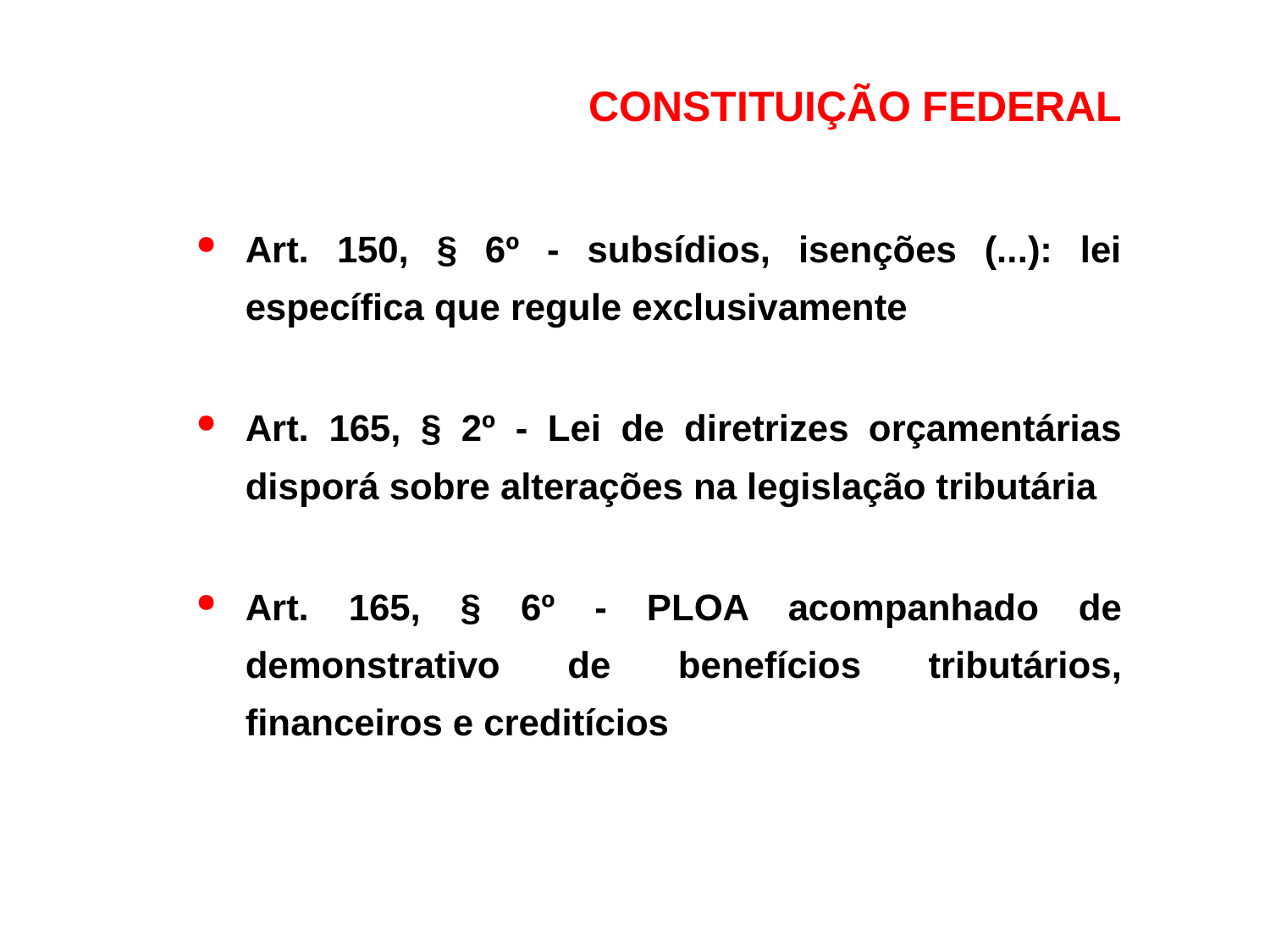

# Constituição Federal
Art. 150, § 6º - subsídios, isenções (...): lei específica que regule exclusivamente
Art. 165, § 2º - Lei de diretrizes orçamentárias disporá sobre alterações na legislação tributária
Art. 165, § 6º - PLOA acompanhado de demonstrativo de benefícios tributários, financeiros e creditícios